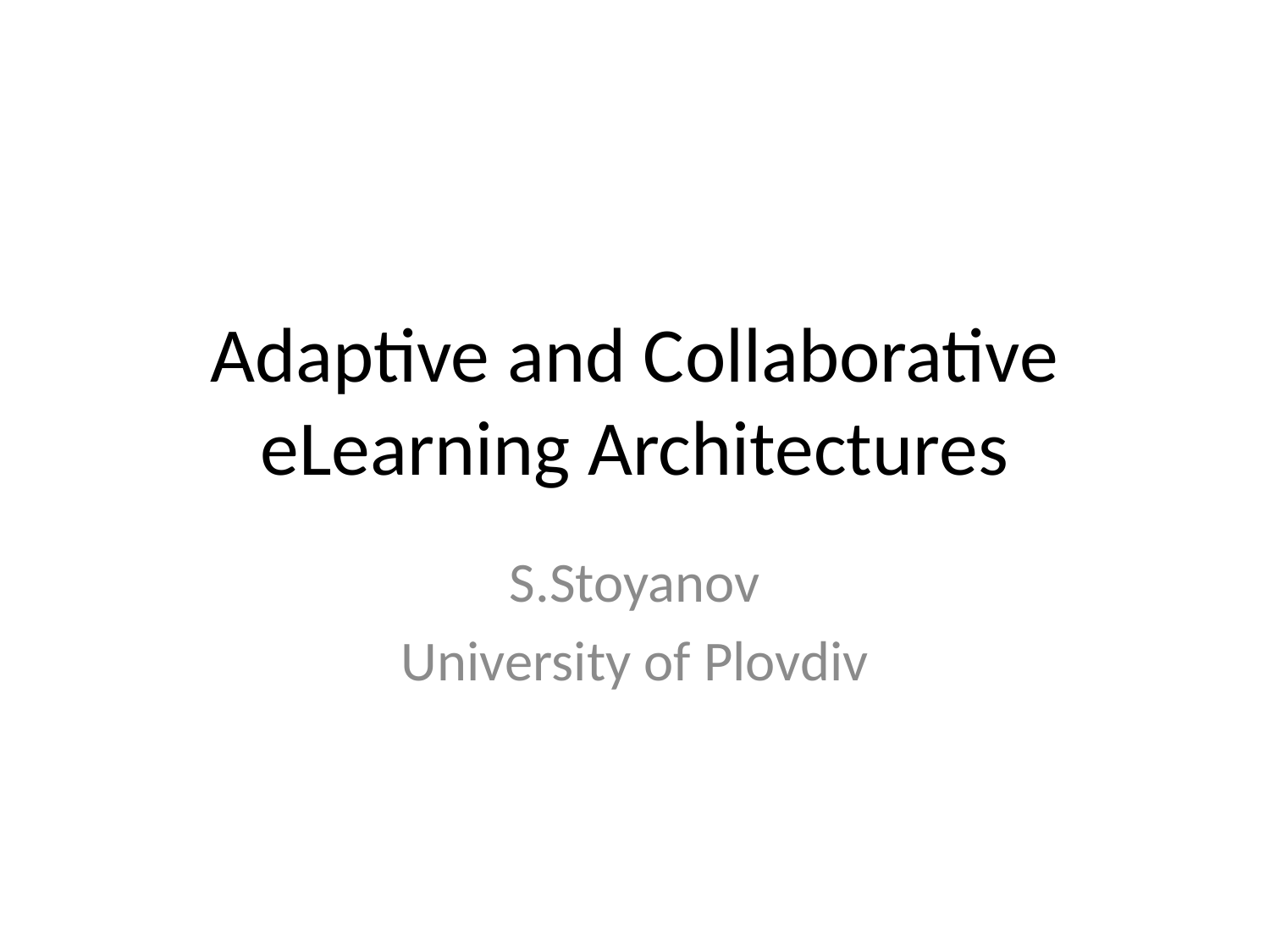

# Adaptive and Collaborative eLearning Architectures
S.Stoyanov
University of Plovdiv